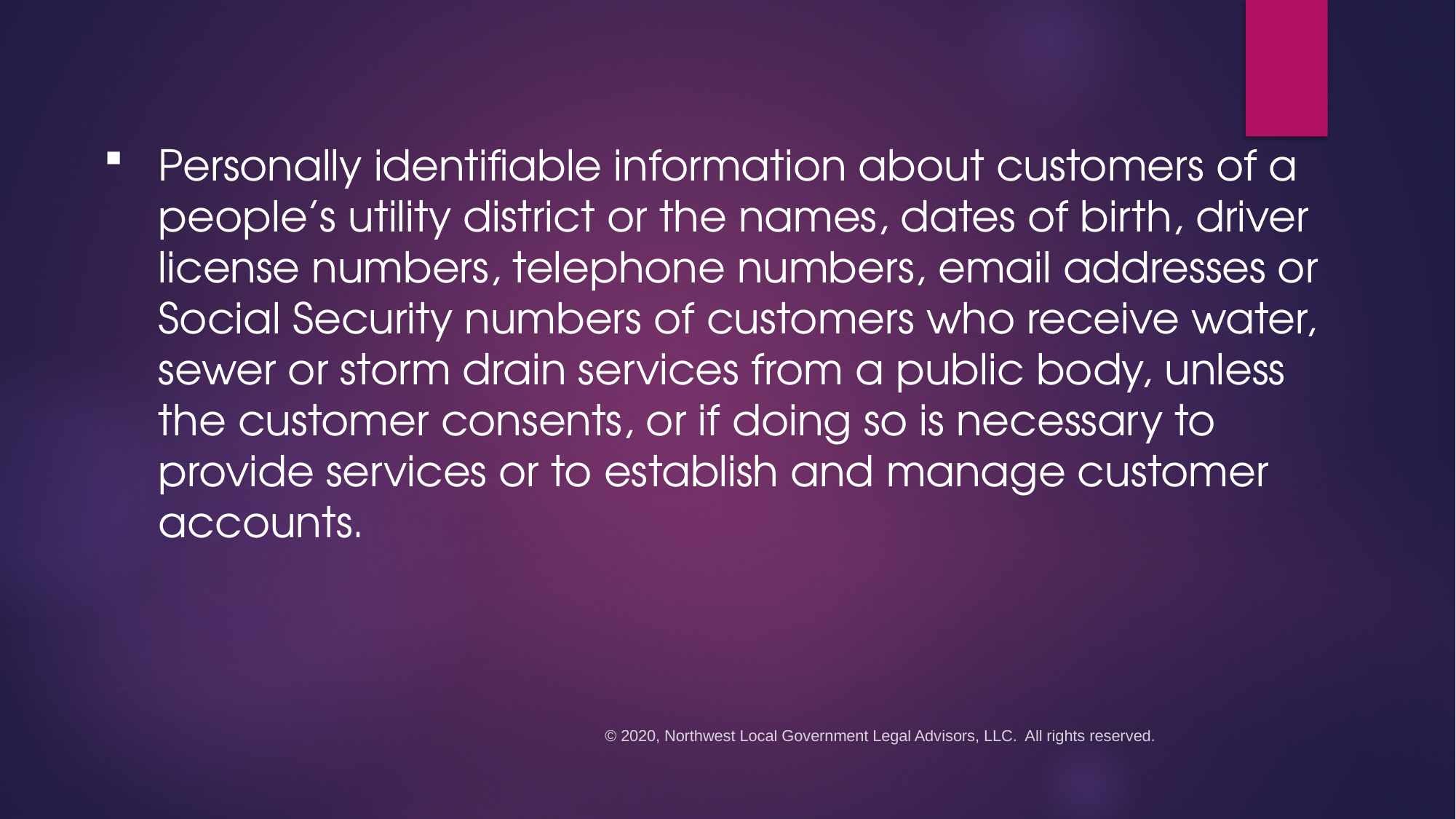

#
Personally identifiable information about customers of a people’s utility district or the names, dates of birth, driver license numbers, telephone numbers, email addresses or Social Security numbers of customers who receive water, sewer or storm drain services from a public body, unless the customer consents, or if doing so is necessary to provide services or to establish and manage customer accounts.

© 2020, Northwest Local Government Legal Advisors, LLC.  All rights reserved.